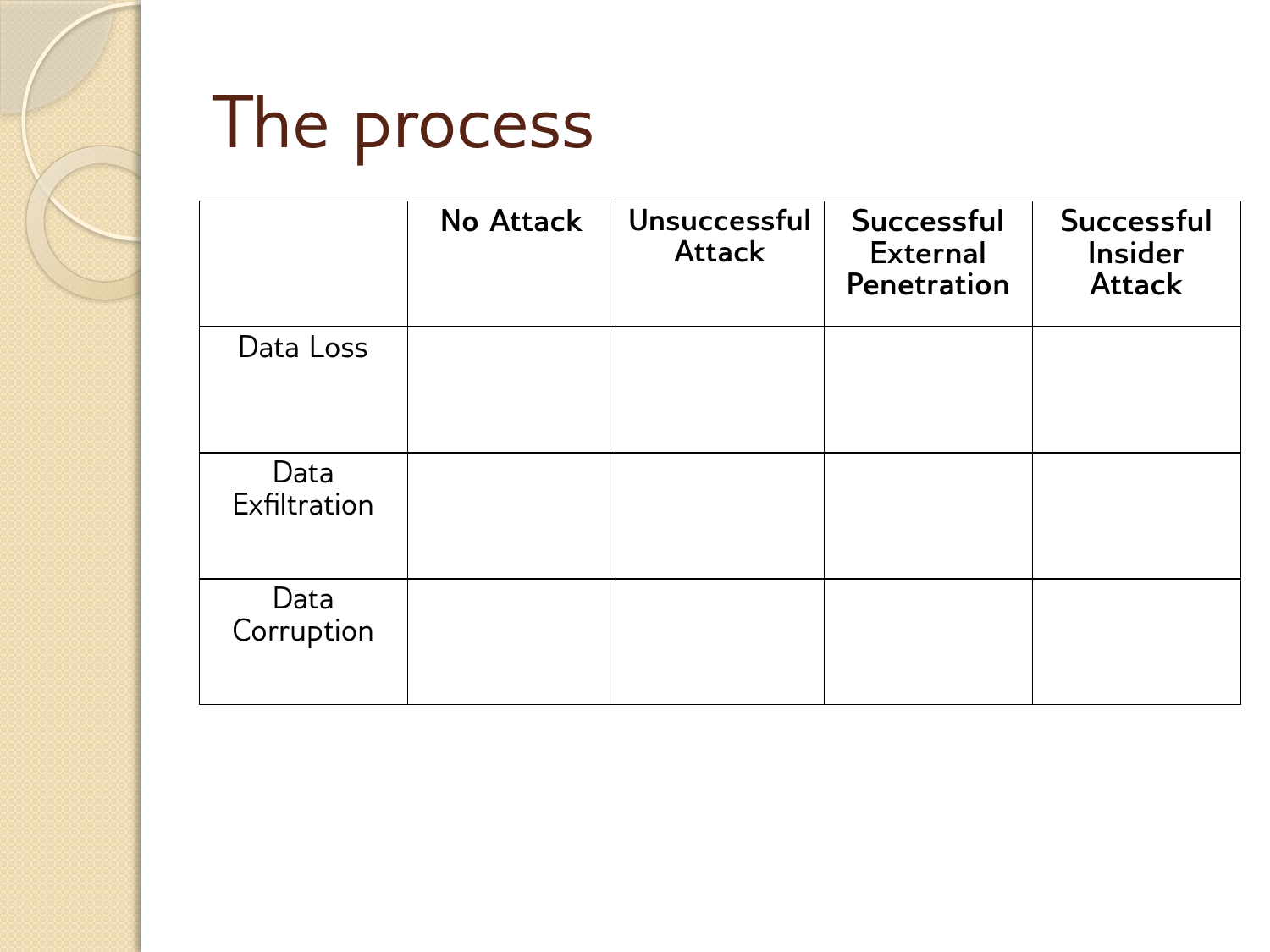

# The process
|  | No Attack | Unsuccessful Attack | Successful External Penetration | Successful Insider Attack |
| --- | --- | --- | --- | --- |
| Data Loss |  |  |  |  |
| Data Exfiltration |  |  |  |  |
| Data Corruption |  |  |  |  |